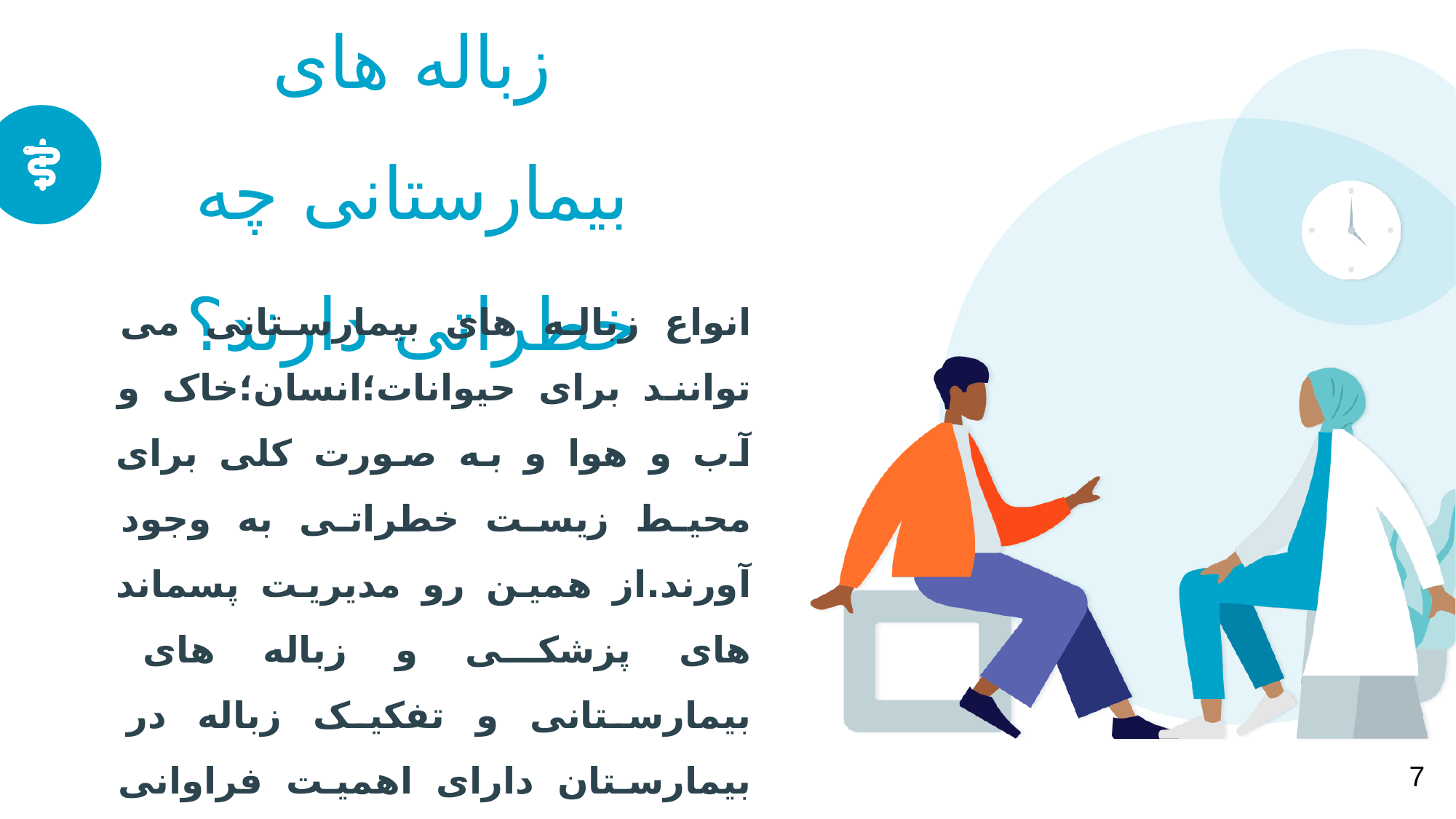

زباله های بیمارستانی چه خطراتی دارند؟
انواع زباله های بیمارستانی می توانند برای حیوانات؛انسان؛خاک و آب و هوا و به صورت کلی برای محیط زیست خطراتی به وجود آورند.از همین رو مدیریت پسماند های پزشکی و زباله های بیمارستانی و تفکیک زباله در بیمارستان دارای اهمیت فراوانی است تا این پسماند های بیمارستانی با سایر پسماند های شهری و صنعتی ترکیب نشوند.
7